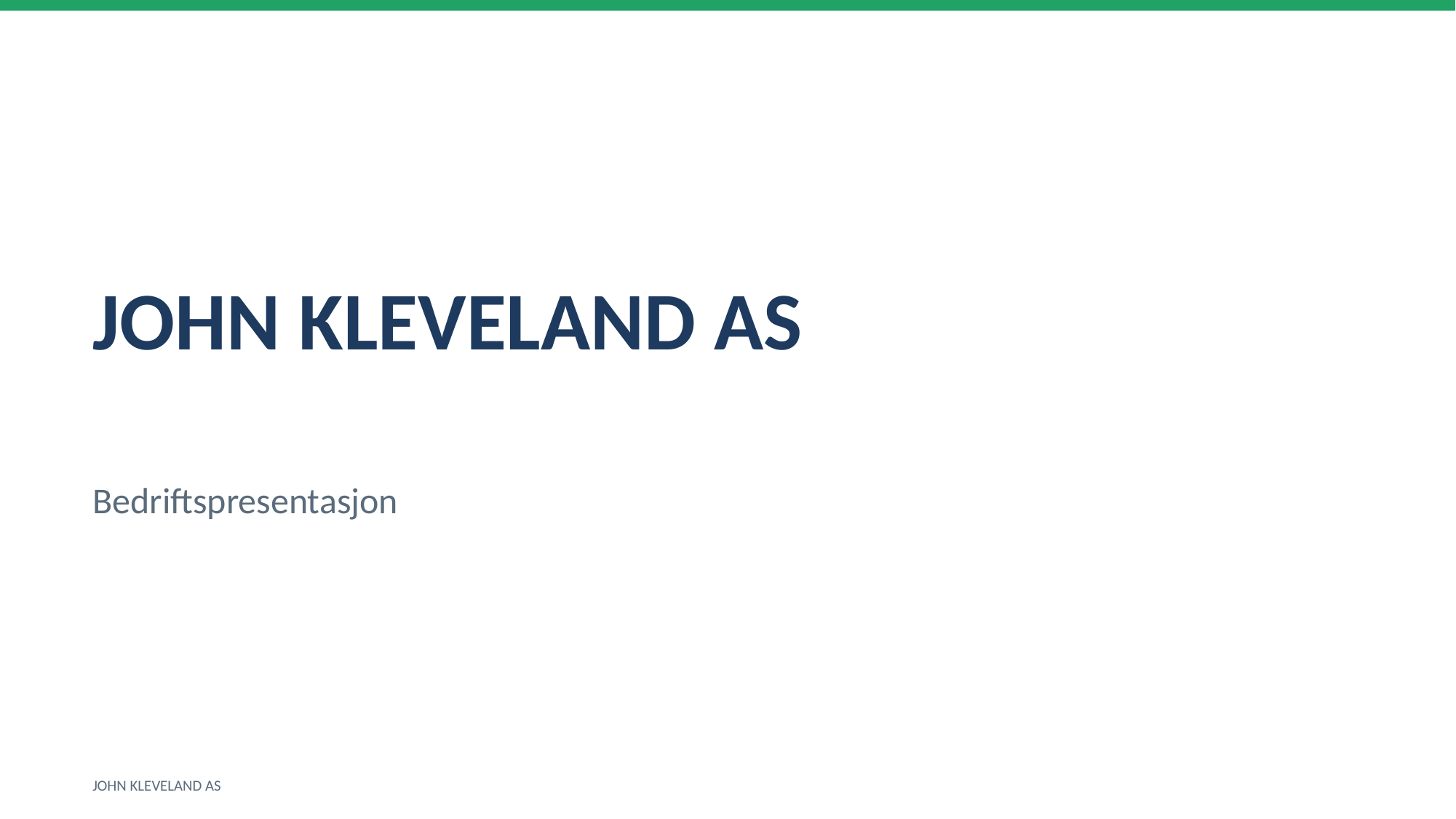

JOHN KLEVELAND AS
Bedriftspresentasjon
JOHN KLEVELAND AS